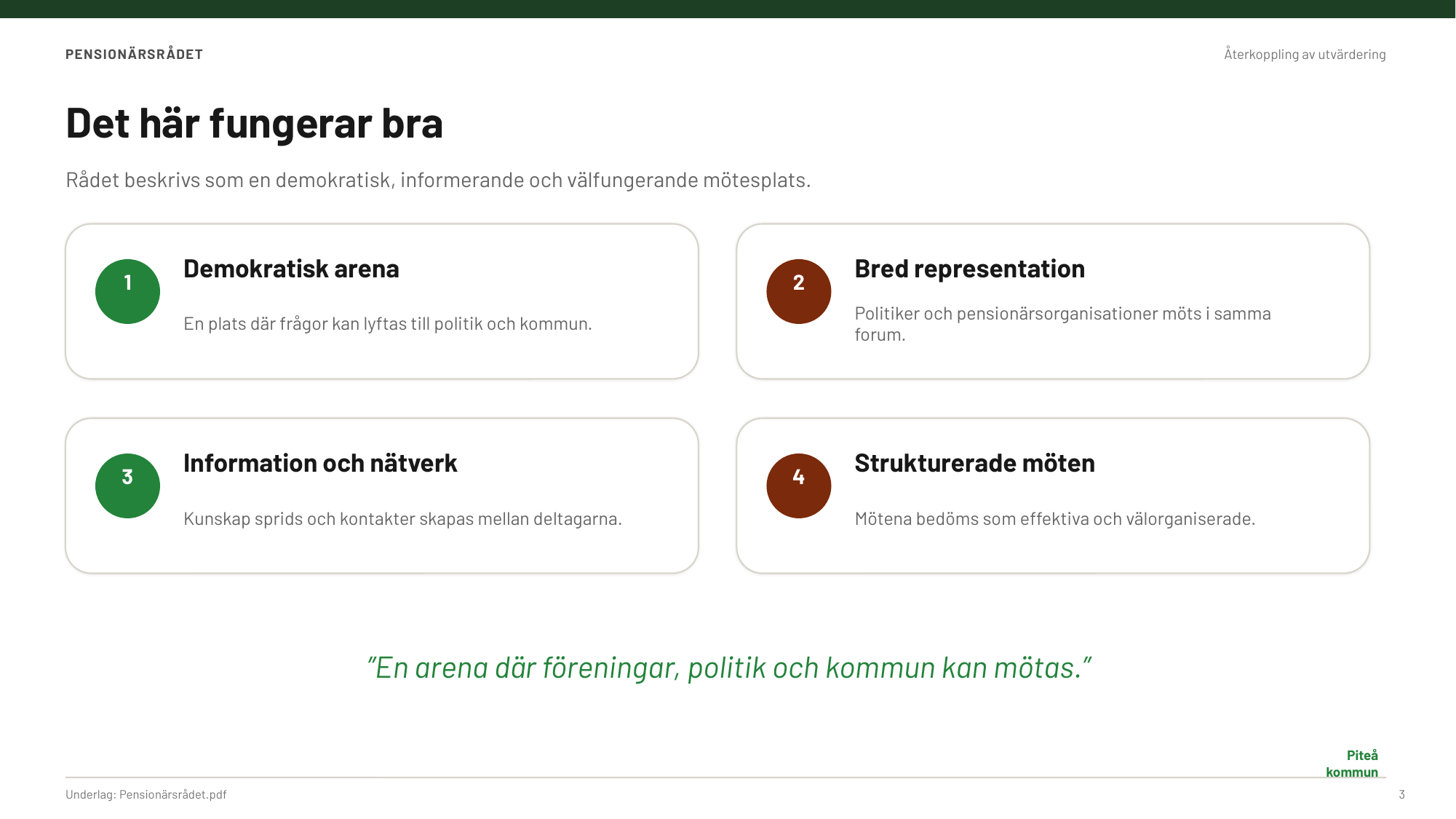

Det här fungerar bra
Rådet beskrivs som en demokratisk, informerande och välfungerande mötesplats.

Demokratisk arena
Bred representation

1
2
En plats där frågor kan lyftas till politik och kommun.
Politiker och pensionärsorganisationer möts i samma forum.

Information och nätverk
Strukturerade möten

3
4
Kunskap sprids och kontakter skapas mellan deltagarna.
Mötena bedöms som effektiva och välorganiserade.
”En arena där föreningar, politik och kommun kan mötas.”
3